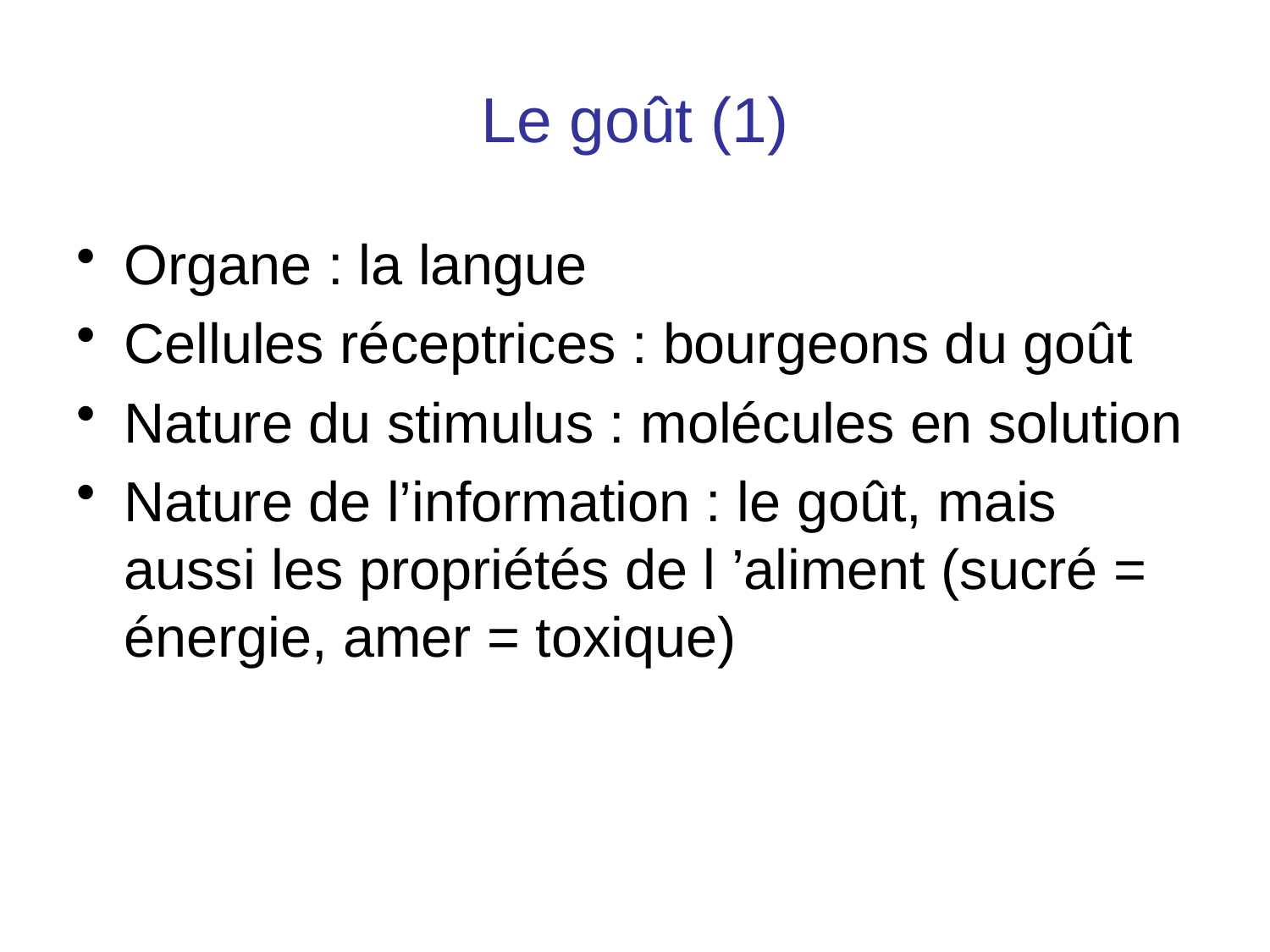

# Le goût (1)
Organe : la langue
Cellules réceptrices : bourgeons du goût
Nature du stimulus : molécules en solution
Nature de l’information : le goût, mais aussi les propriétés de l ’aliment (sucré = énergie, amer = toxique)